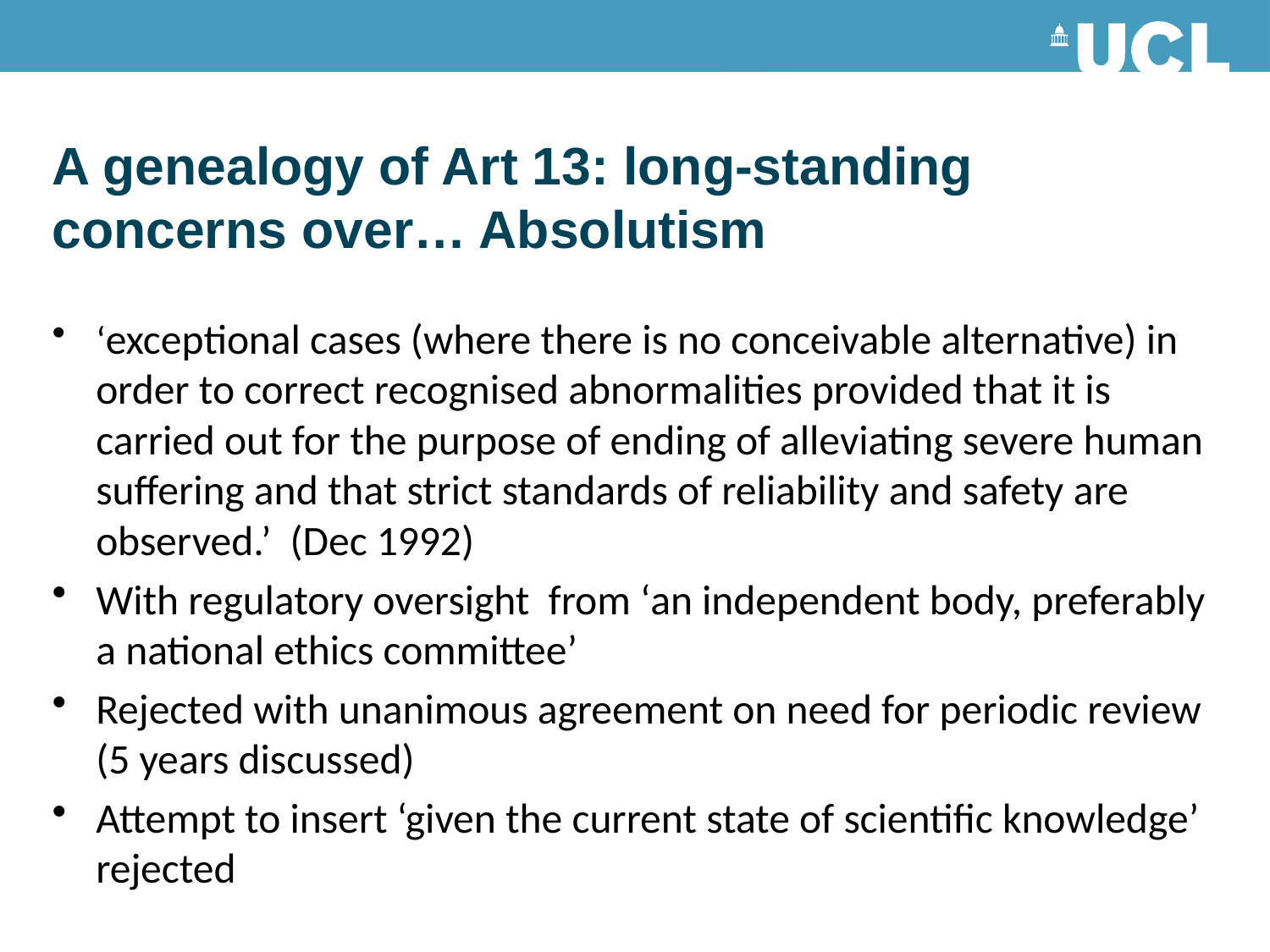

# A genealogy of Art 13: long-standing concerns over… Absolutism
‘exceptional cases (where there is no conceivable alternative) in order to correct recognised abnormalities provided that it is carried out for the purpose of ending of alleviating severe human suffering and that strict standards of reliability and safety are observed.’  (Dec 1992)
With regulatory oversight  from ‘an independent body, preferably a national ethics committee’
Rejected with unanimous agreement on need for periodic review (5 years discussed)
Attempt to insert ‘given the current state of scientific knowledge’ rejected